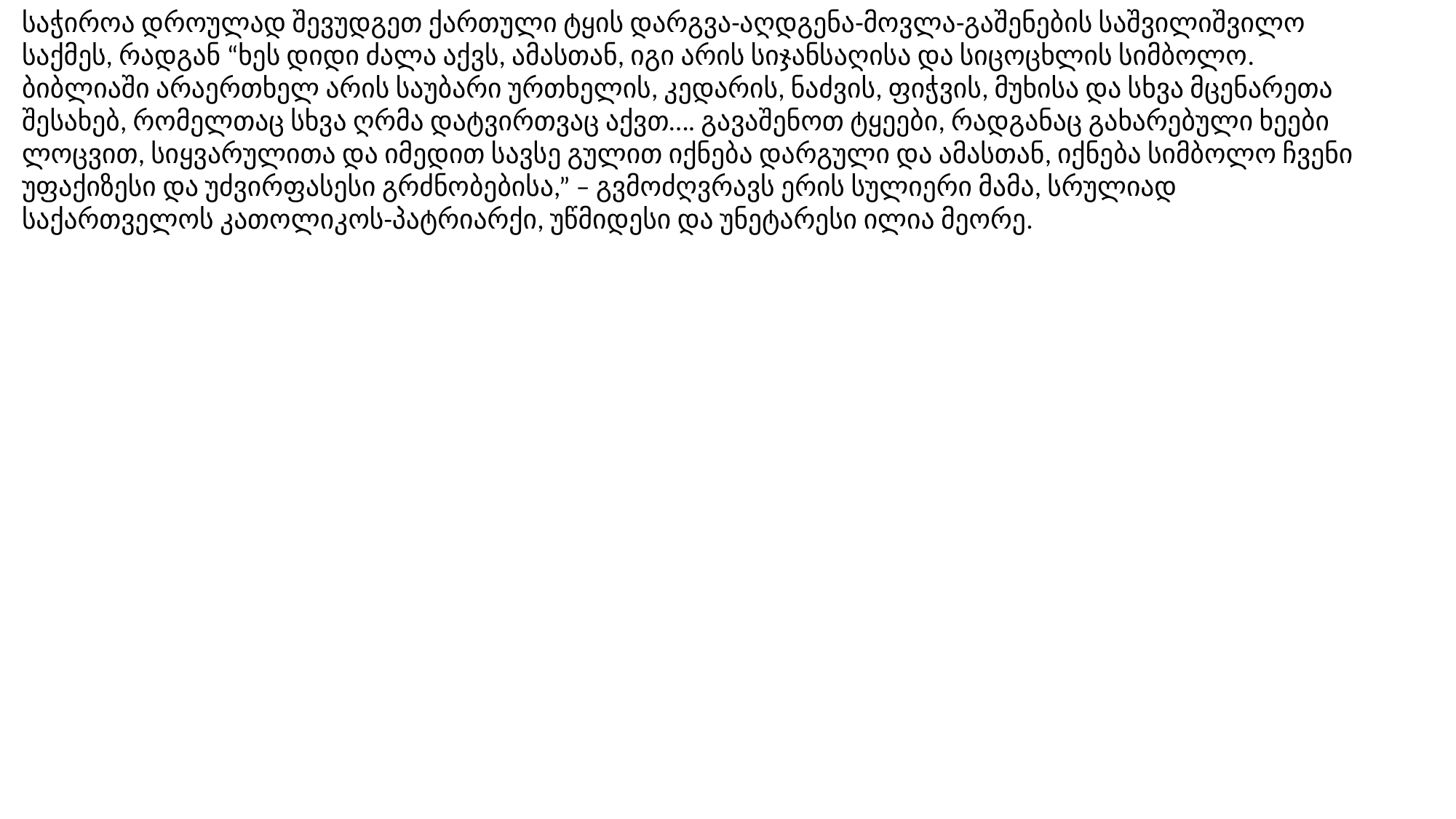

საჭიროა დროულად შევუდგეთ ქართული ტყის დარგვა-აღდგენა-მოვლა-გაშენების საშვილიშვილო საქმეს, რადგან “ხეს დიდი ძალა აქვს, ამასთან, იგი არის სიჯანსაღისა და სიცოცხლის სიმბოლო. ბიბლიაში არაერთხელ არის საუბარი ურთხელის, კედარის, ნაძვის, ფიჭვის, მუხისა და სხვა მცენარეთა შესახებ, რომელთაც სხვა ღრმა დატვირთვაც აქვთ…. გავაშენოთ ტყეები, რადგანაც გახარებული ხეები ლოცვით, სიყვარულითა და იმედით სავსე გულით იქნება დარგული და ამასთან, იქნება სიმბოლო ჩვენი უფაქიზესი და უძვირფასესი გრძნობებისა,” – გვმოძღვრავს ერის სულიერი მამა, სრულიად საქართველოს კათოლიკოს-პატრიარქი, უწმიდესი და უნეტარესი ილია მეორე.